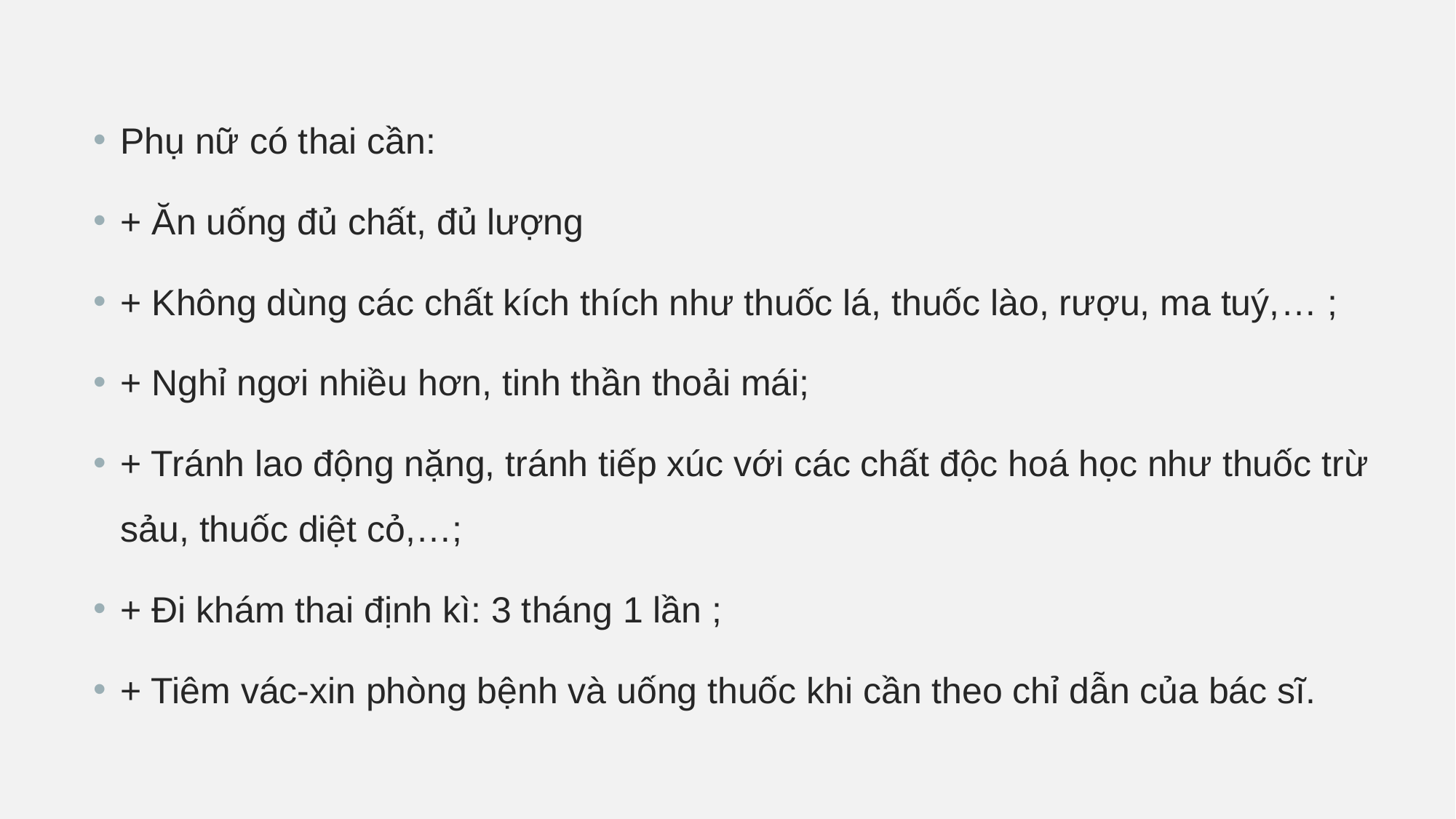

Phụ nữ có thai cần:
+ Ăn uống đủ chất, đủ lượng
+ Không dùng các chất kích thích như thuốc lá, thuốc lào, rượu, ma tuý,… ;
+ Nghỉ ngơi nhiều hơn, tinh thần thoải mái;
+ Tránh lao động nặng, tránh tiếp xúc với các chất độc hoá học như thuốc trừ sảu, thuốc diệt cỏ,…;
+ Đi khám thai định kì: 3 tháng 1 lần ;
+ Tiêm vác-xin phòng bệnh và uống thuốc khi cần theo chỉ dẫn của bác sĩ.